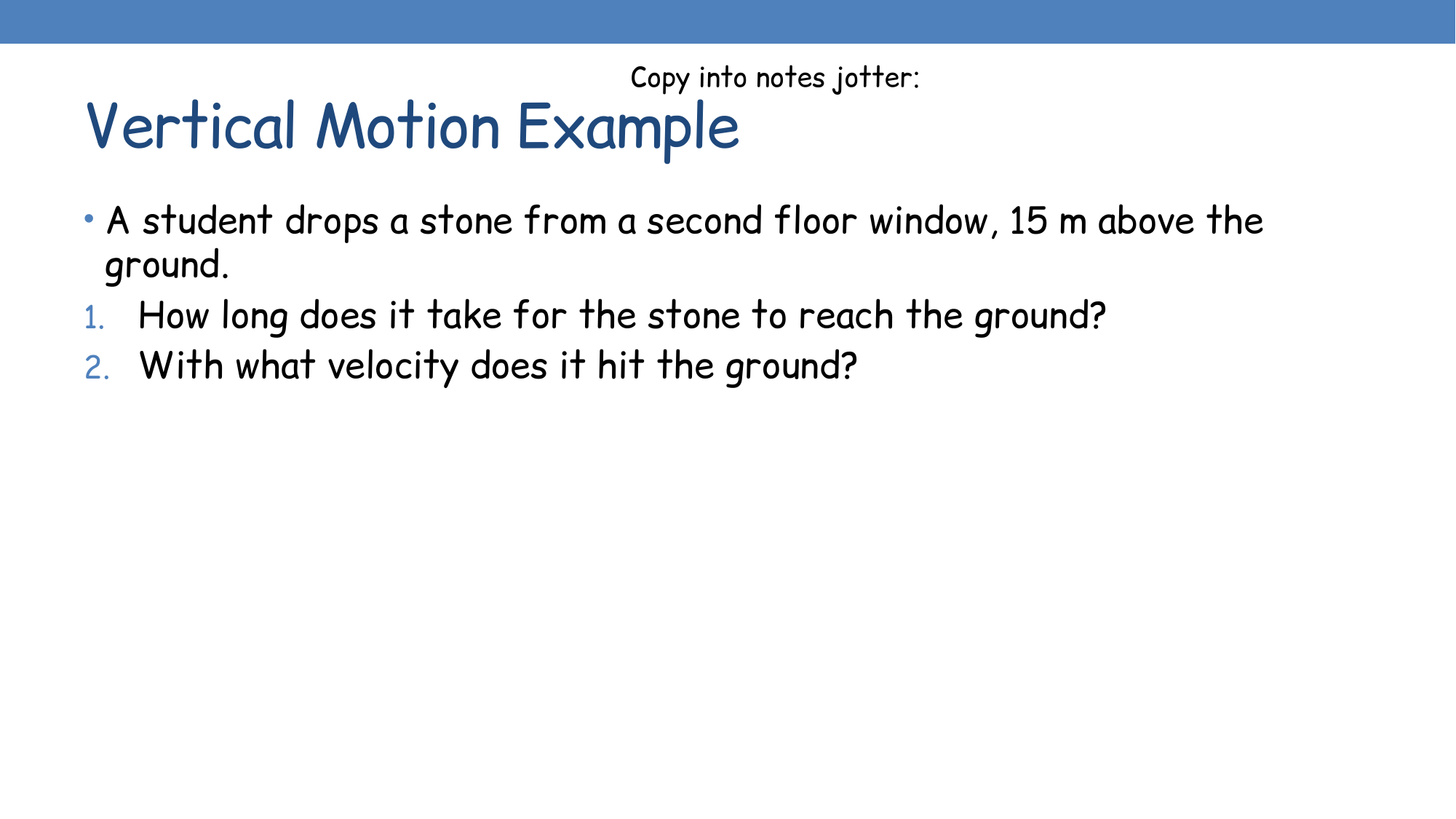

Copy into notes jotter:
# Vertical Motion Example
A student drops a stone from a second floor window, 15 m above the ground.
How long does it take for the stone to reach the ground?
With what velocity does it hit the ground?